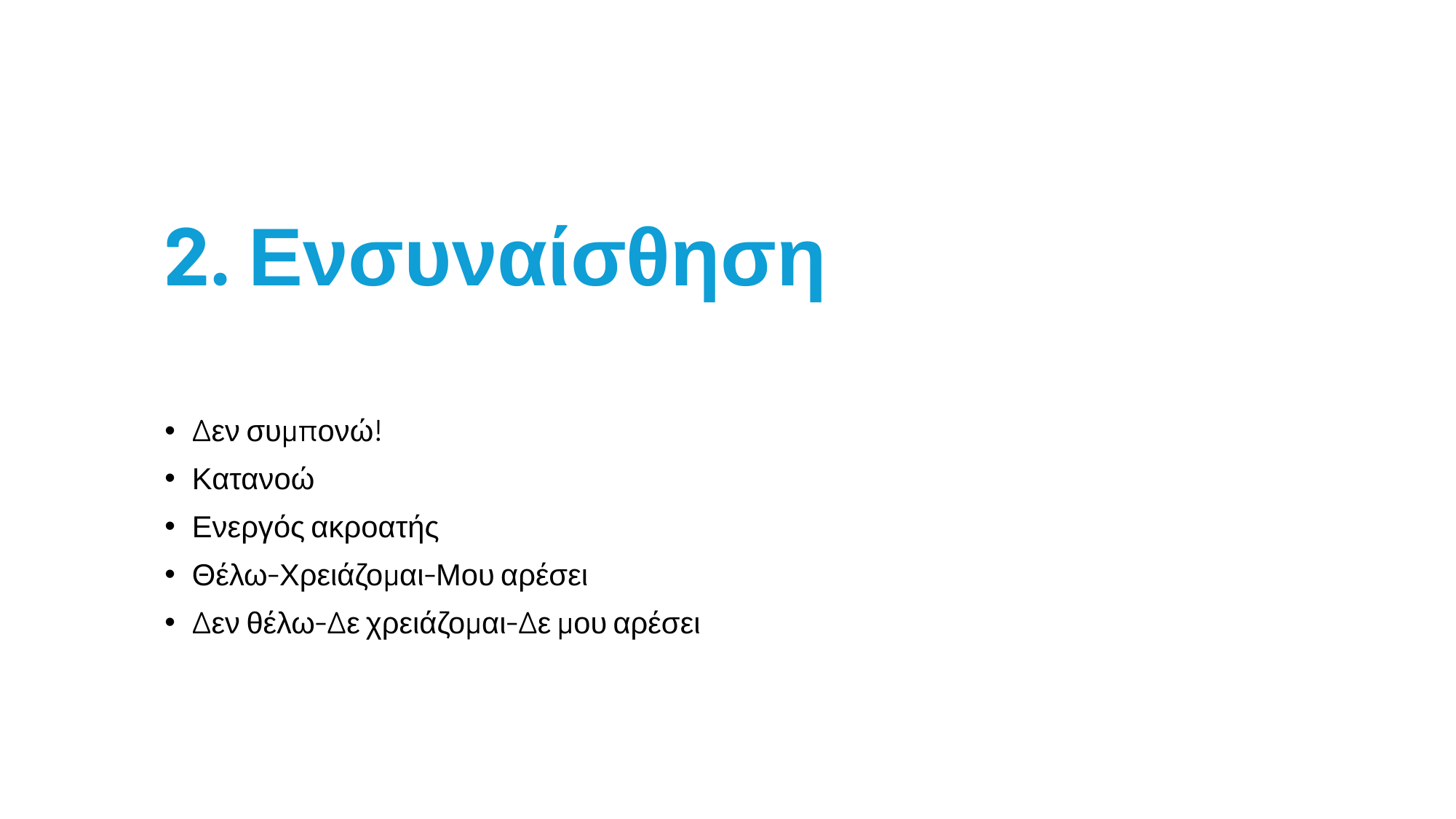

# 2. Ενσυναίσθηση
Δεν συμπονώ!
Κατανοώ
Ενεργός ακροατής
Θέλω-Χρειάζομαι-Μου αρέσει
Δεν θέλω-Δε χρειάζομαι-Δε μου αρέσει